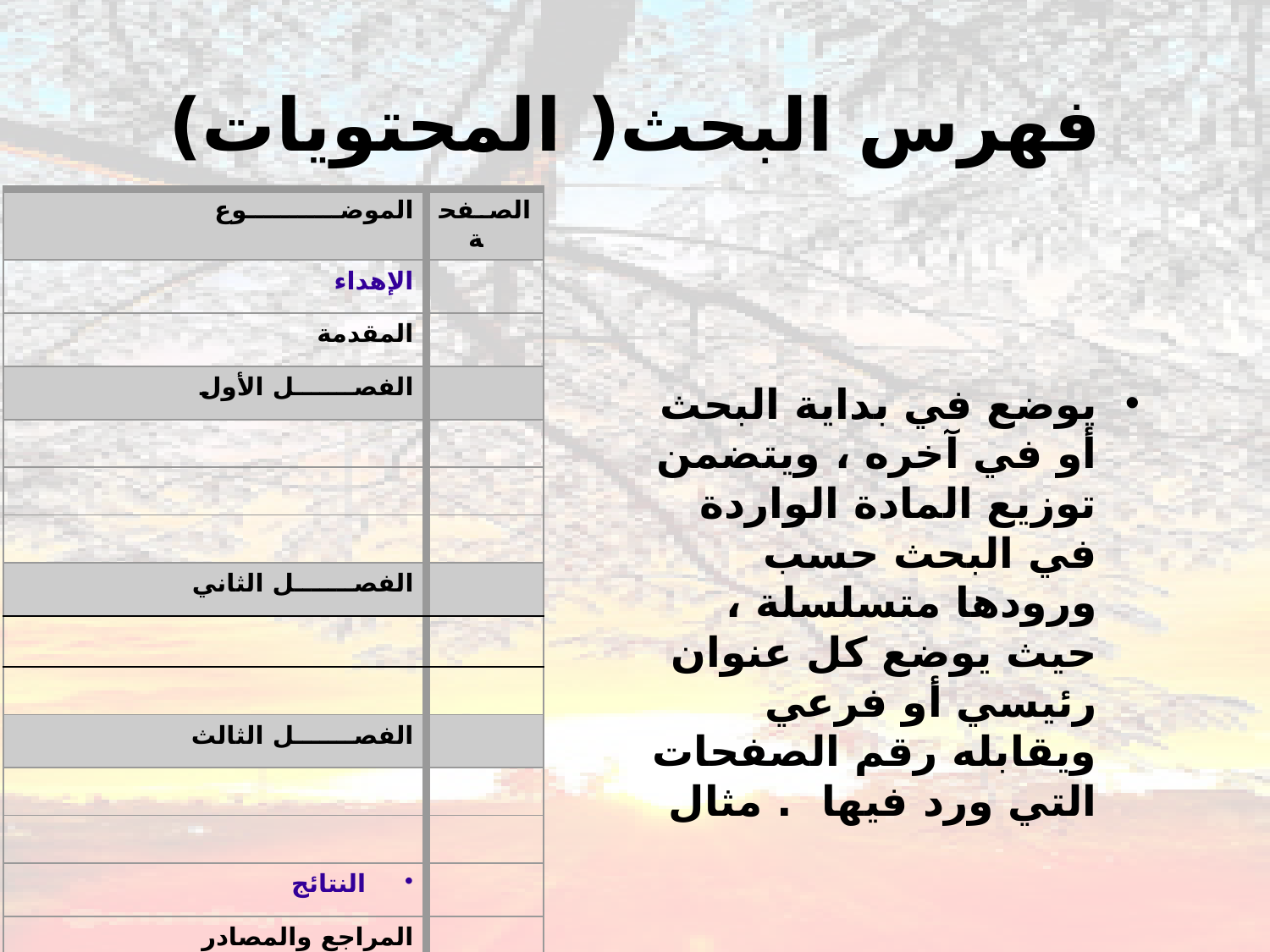

# فهرس البحث( المحتويات)
| الموضـــــــــــوع | الصفحة |
| --- | --- |
| الإهداء |  |
| المقدمة |  |
| الفصـــــــل الأول |  |
|  |  |
|  |  |
|  |  |
| الفصـــــــل الثاني |  |
|  |  |
|  |  |
| الفصـــــــل الثالث |  |
|  |  |
|  |  |
| النتائج |  |
| المراجع والمصادر |  |
يوضع في بداية البحث أو في آخره ، ويتضمن توزيع المادة الواردة في البحث حسب ورودها متسلسلة ، حيث يوضع كل عنوان رئيسي أو فرعي ويقابله رقم الصفحات التي ورد فيها  . مثال